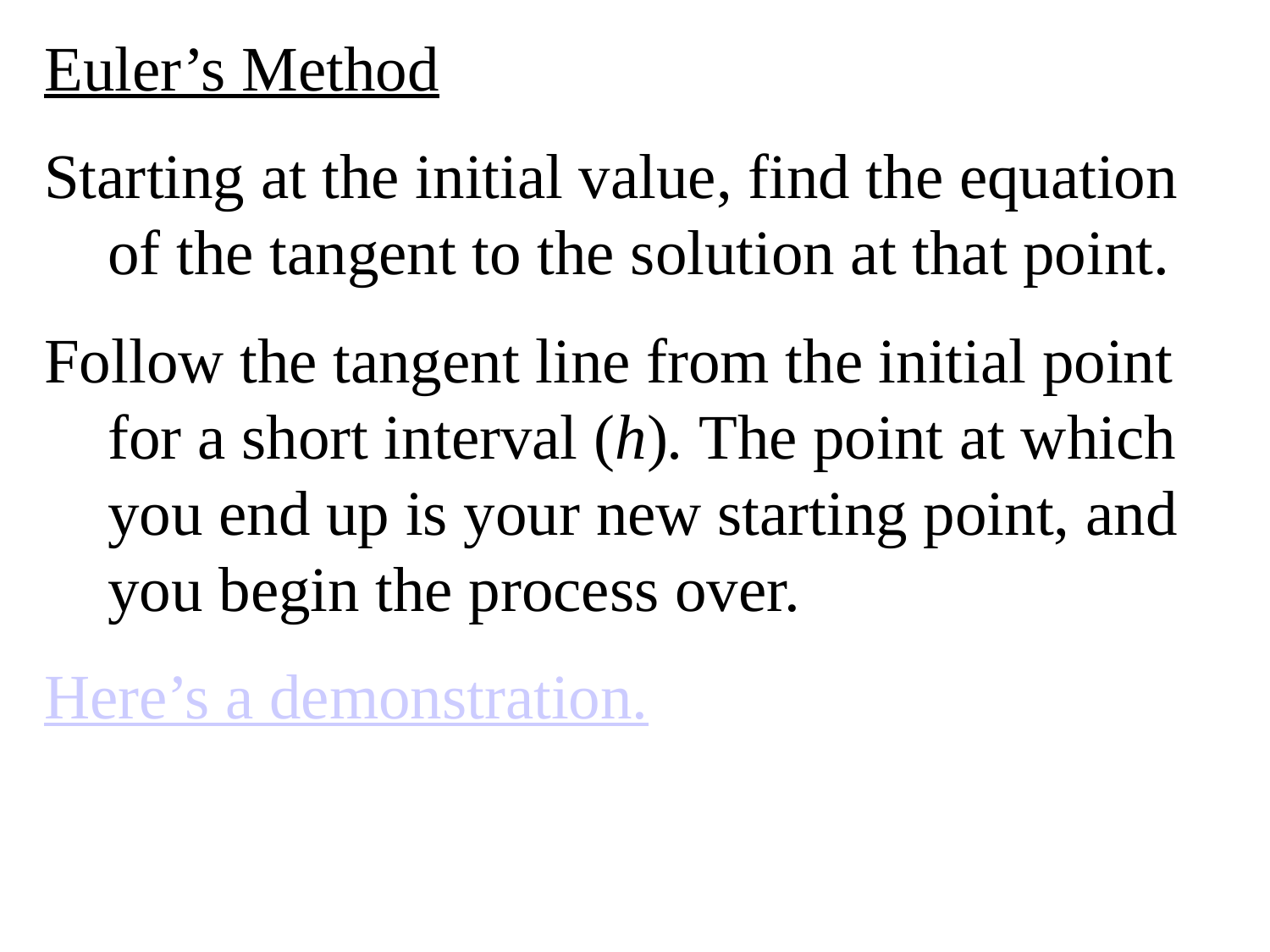

Euler’s Method
Starting at the initial value, find the equation of the tangent to the solution at that point.
Follow the tangent line from the initial point for a short interval (h). The point at which you end up is your new starting point, and you begin the process over.
Here’s a demonstration.